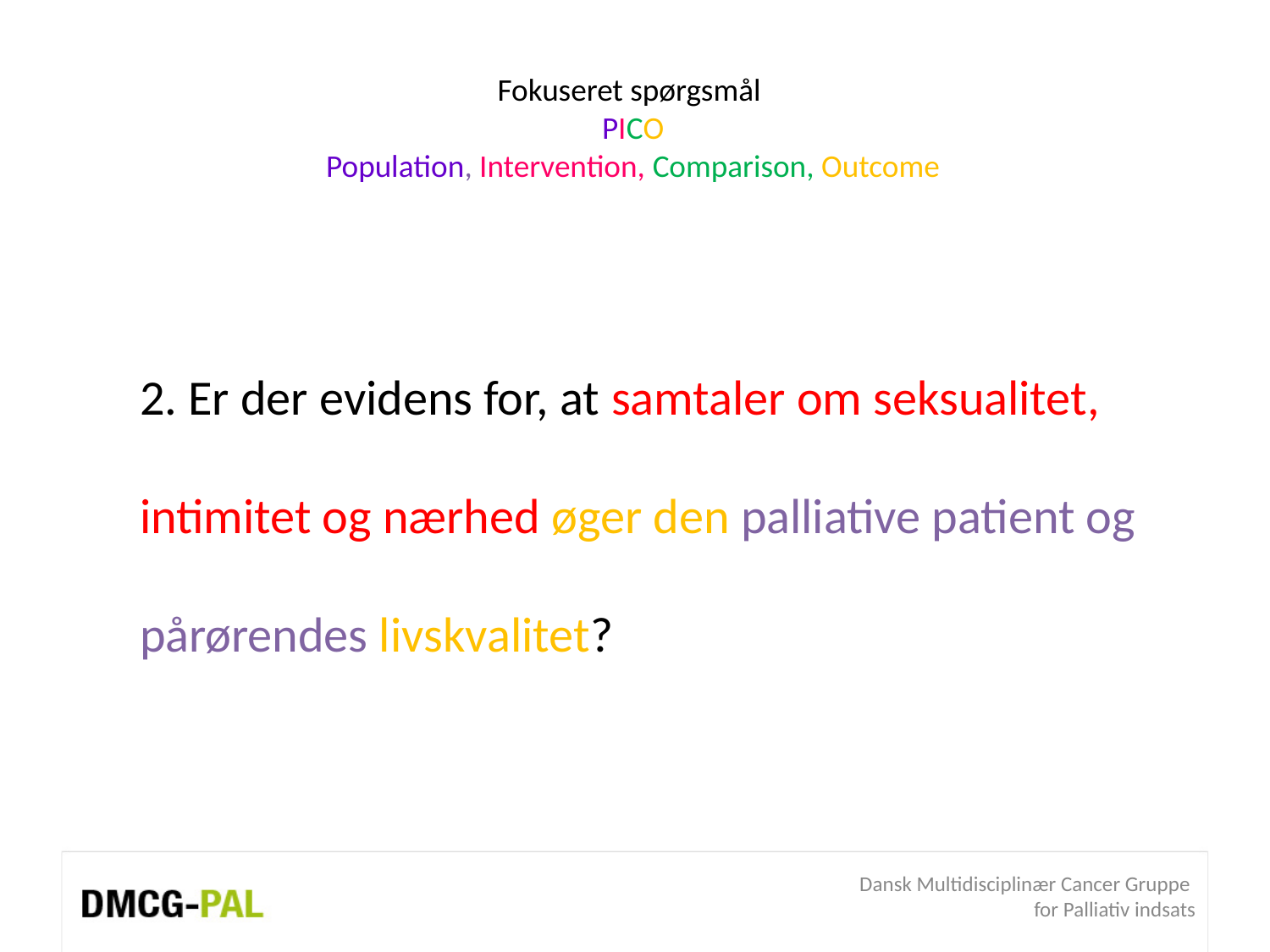

# Fokuseret spørgsmål
PICO
Population, Intervention, Comparison, Outcome

2. Er der evidens for, at samtaler om seksualitet, intimitet og nærhed øger den palliative patient og pårørendes livskvalitet?

Dansk Multidisciplinær Cancer Gruppe
for Palliativ indsats